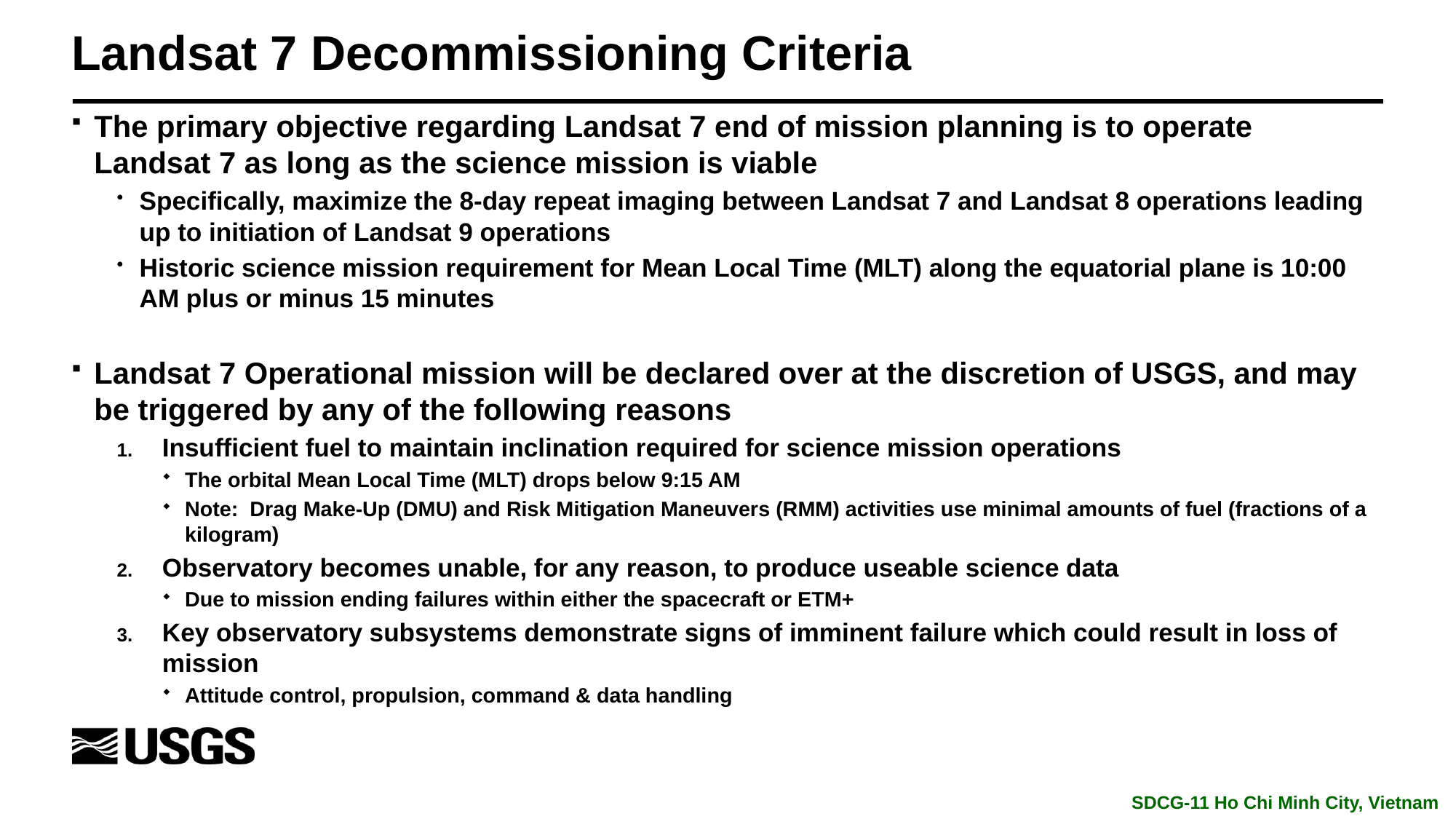

# Landsat 7 Decommissioning Criteria
The primary objective regarding Landsat 7 end of mission planning is to operate Landsat 7 as long as the science mission is viable
Specifically, maximize the 8-day repeat imaging between Landsat 7 and Landsat 8 operations leading up to initiation of Landsat 9 operations
Historic science mission requirement for Mean Local Time (MLT) along the equatorial plane is 10:00 AM plus or minus 15 minutes

Landsat 7 Operational mission will be declared over at the discretion of USGS, and may be triggered by any of the following reasons
Insufficient fuel to maintain inclination required for science mission operations
The orbital Mean Local Time (MLT) drops below 9:15 AM
Note:  Drag Make-Up (DMU) and Risk Mitigation Maneuvers (RMM) activities use minimal amounts of fuel (fractions of a kilogram)
Observatory becomes unable, for any reason, to produce useable science data
Due to mission ending failures within either the spacecraft or ETM+
Key observatory subsystems demonstrate signs of imminent failure which could result in loss of mission
Attitude control, propulsion, command & data handling